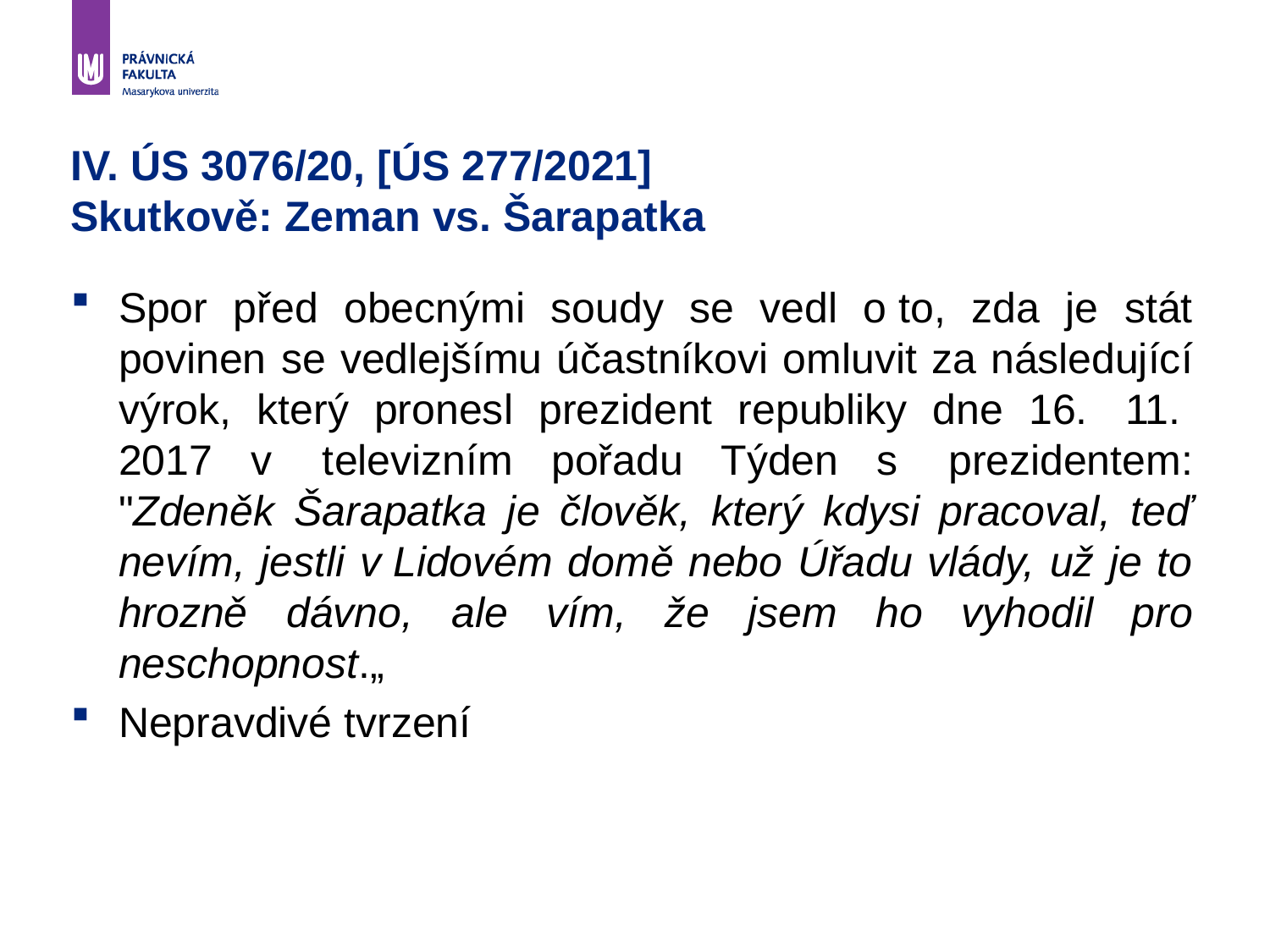

# IV. ÚS 3076/20, [ÚS 277/2021] Skutkově: Zeman vs. Šarapatka
Spor před obecnými soudy se vedl o to, zda je stát povinen se vedlejšímu účastníkovi omluvit za následující výrok, který pronesl prezident republiky dne 16.  11.  2017 v  televizním pořadu Týden s  prezidentem: "Zdeněk Šarapatka je člověk, který kdysi pracoval, teď nevím, jestli v Lidovém domě nebo Úřadu vlády, už je to hrozně dávno, ale vím, že jsem ho vyhodil pro neschopnost.„
Nepravdivé tvrzení